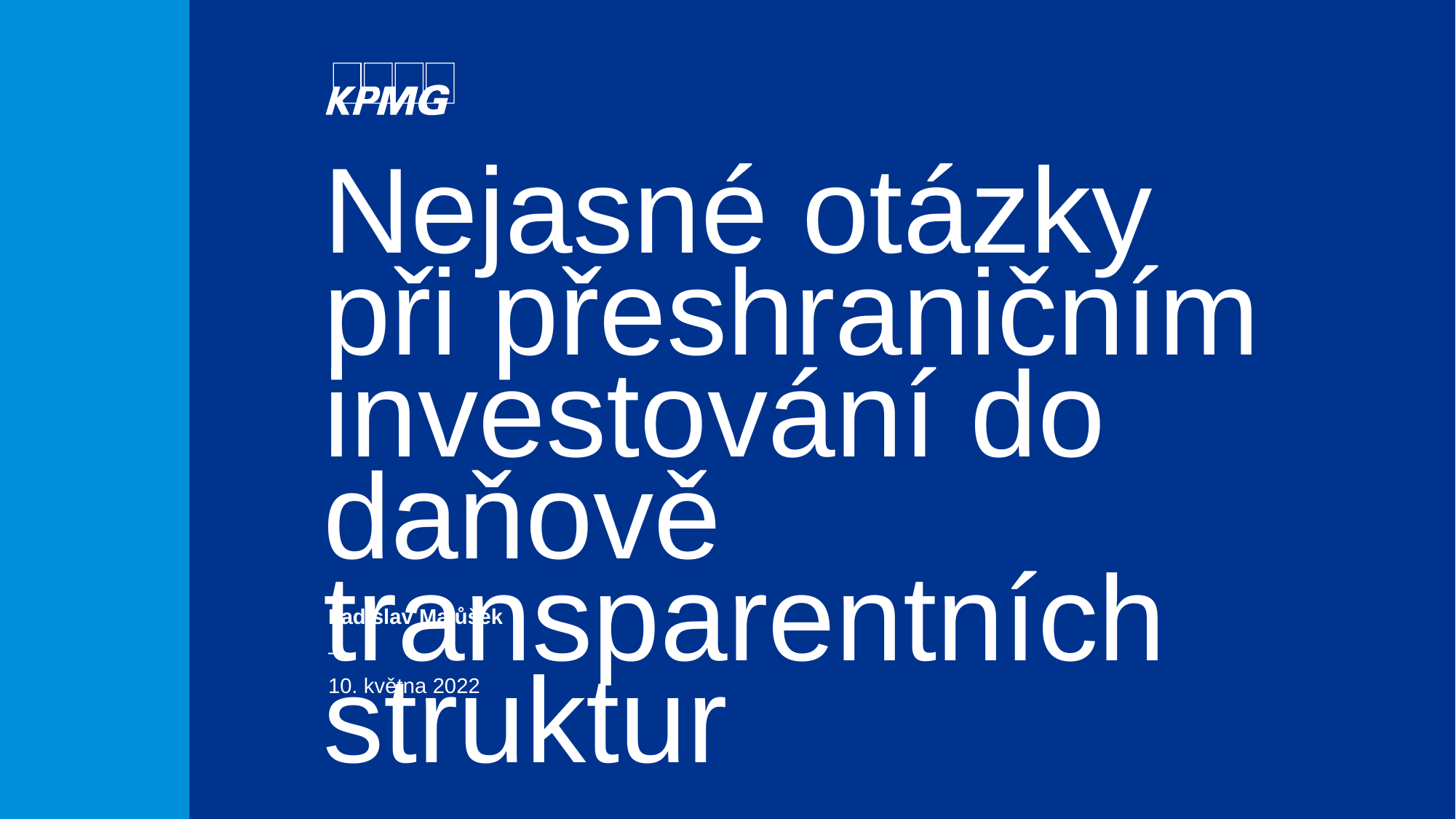

# Nejasné otázky při přeshraničním investování do daňově transparentních struktur
Ladislav Malůšek
—
10. května 2022